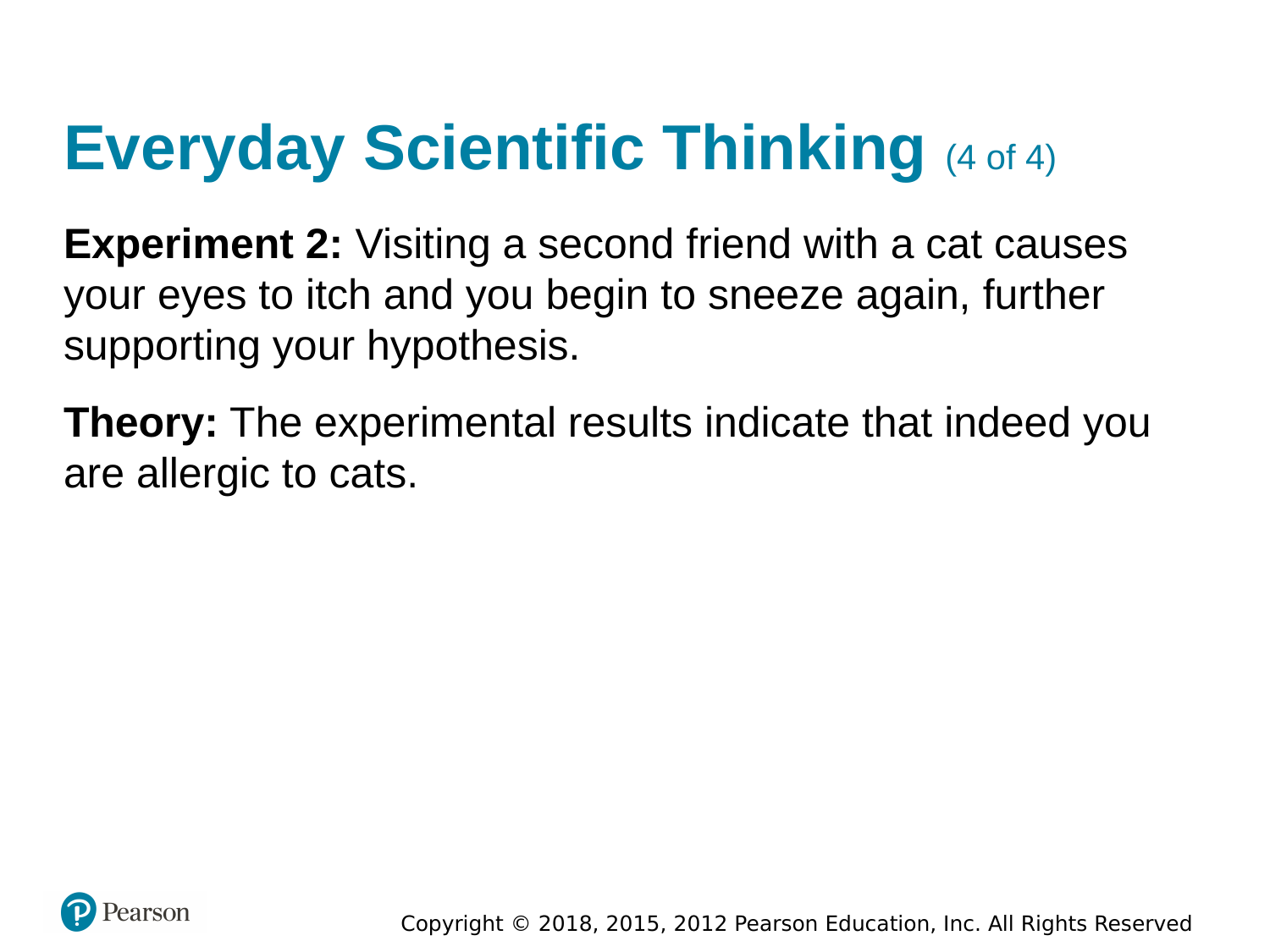

# Everyday Scientific Thinking (4 of 4)
Experiment 2: Visiting a second friend with a cat causes your eyes to itch and you begin to sneeze again, further supporting your hypothesis.
Theory: The experimental results indicate that indeed you are allergic to cats.